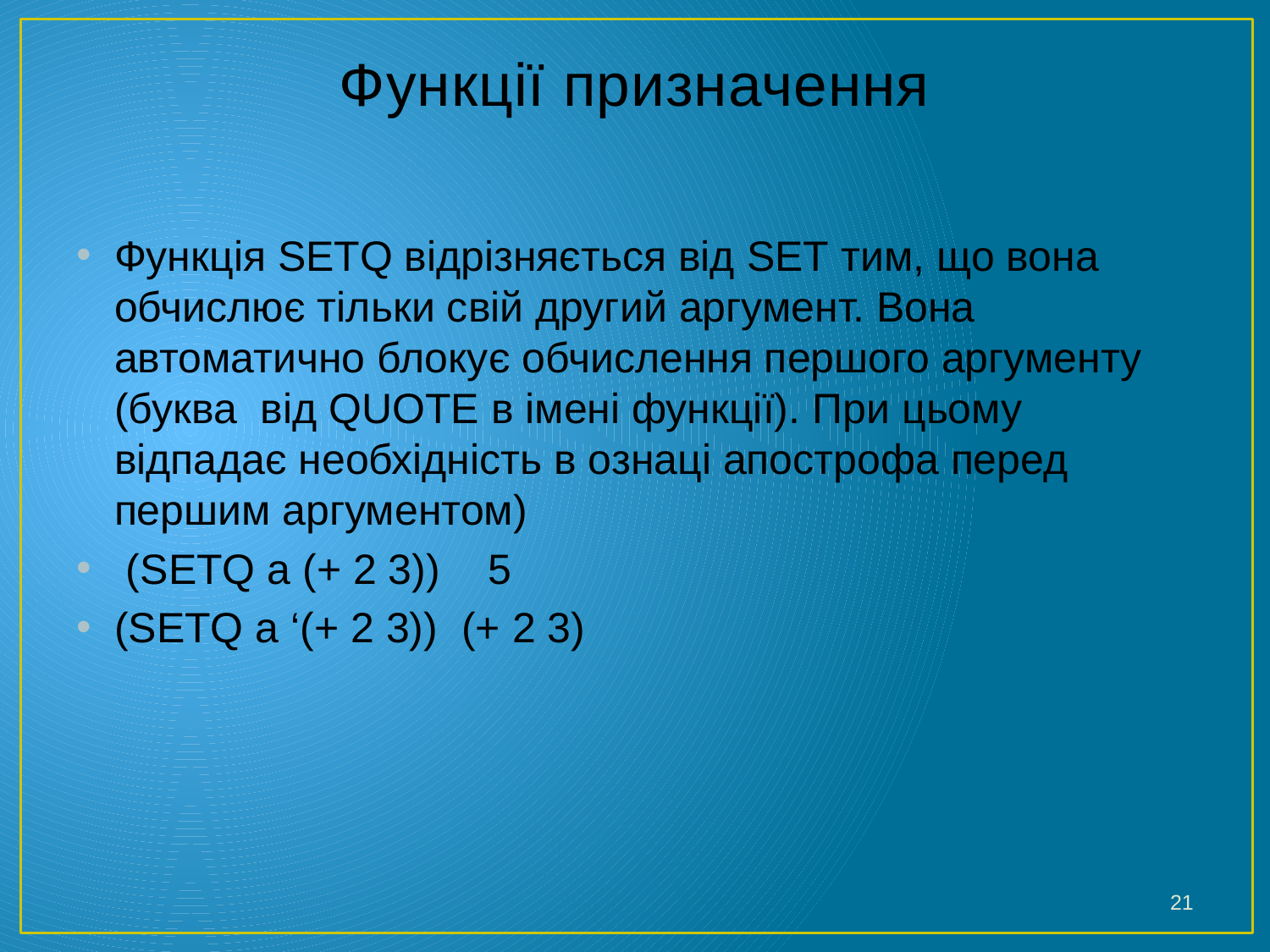

# Функції призначення
Функція SETQ відрізняється від SET тим, що вона обчислює тільки свій другий аргумент. Вона автоматично блокує обчислення першого аргументу (буква  від QUOTE в імені функції). При цьому відпадає необхідність в ознаці апострофа перед першим аргументом)
 (SETQ a (+ 2 3))    5
(SETQ a ‘(+ 2 3))  (+ 2 3)

21